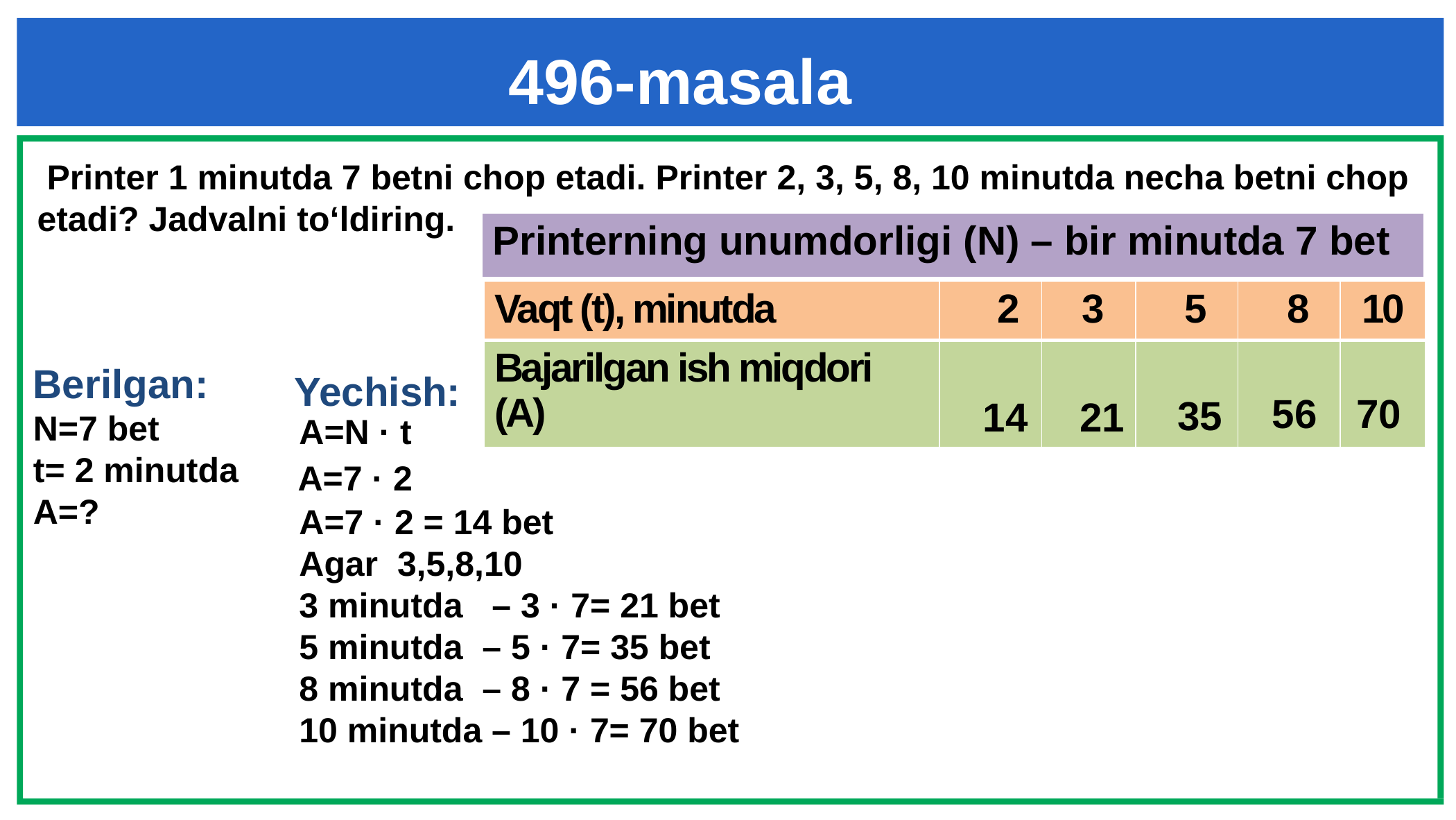

496-masala
 Printer 1 minutda 7 betni chop etadi. Printer 2, 3, 5, 8, 10 minutda necha betni chop etadi? Jadvalni to‘ldiring.
| Printerning unumdorligi (N) – bir minutda 7 bet |
| --- |
| Vaqt (t), minutda | 2 | 3 | 5 | 8 | 10 |
| --- | --- | --- | --- | --- | --- |
| Bajarilgan ish miqdori (A) |  |  |  |  |  |

Berilgan:
N=7 bet
t= 2 minutda
A=?

# Yechish:
56
70
35
14
21
A=N · t
A=7 · 2
A=7 · 2 = 14 bet
Agar  3,5,8,10
3 minutda   – 3 · 7= 21 bet
5 minutda  – 5 · 7= 35 bet
8 minutda  – 8 · 7 = 56 bet
10 minutda – 10 · 7= 70 bet